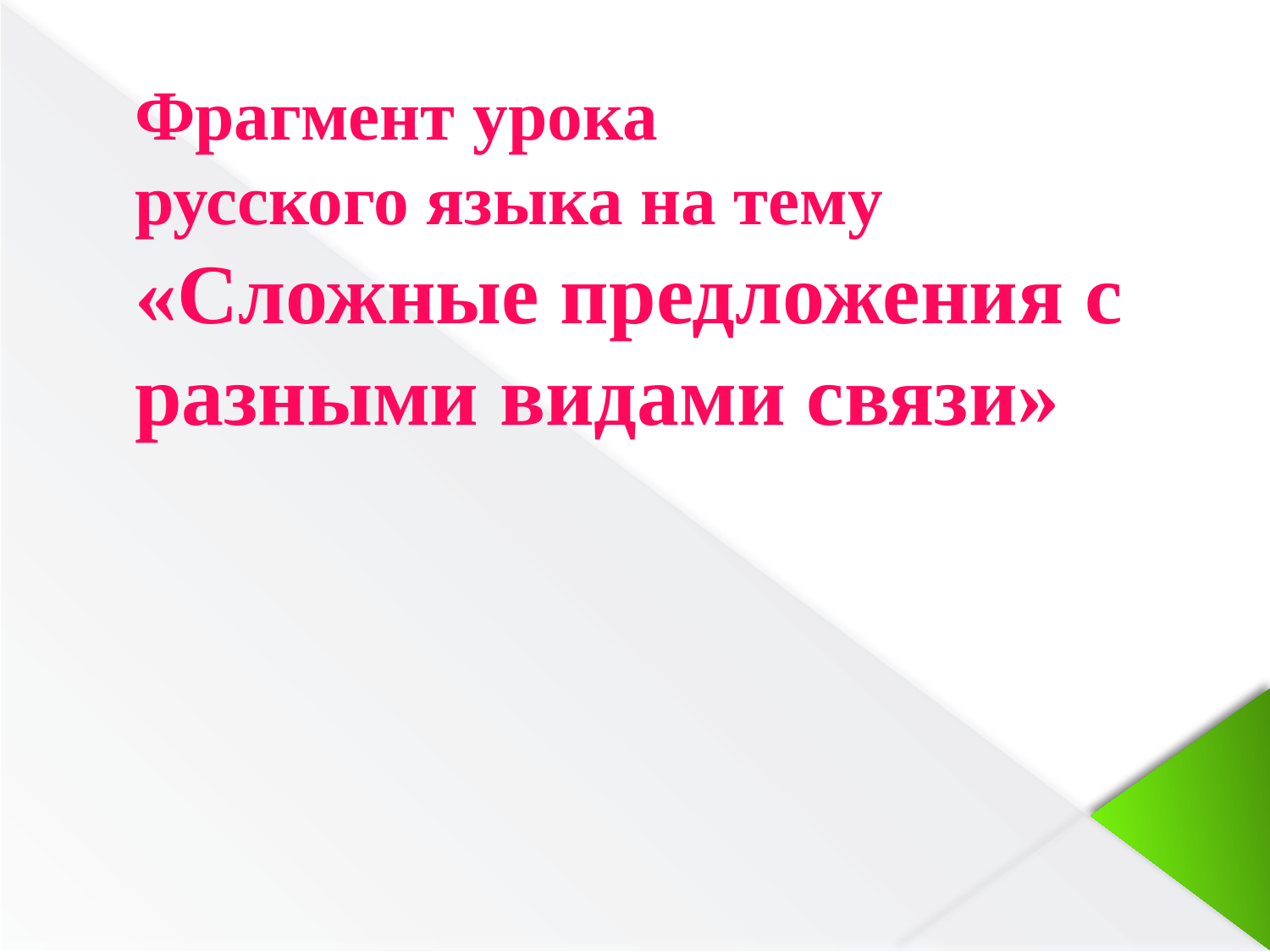

# Фрагмент урока русского языка на тему «Сложные предложения с разными видами связи»